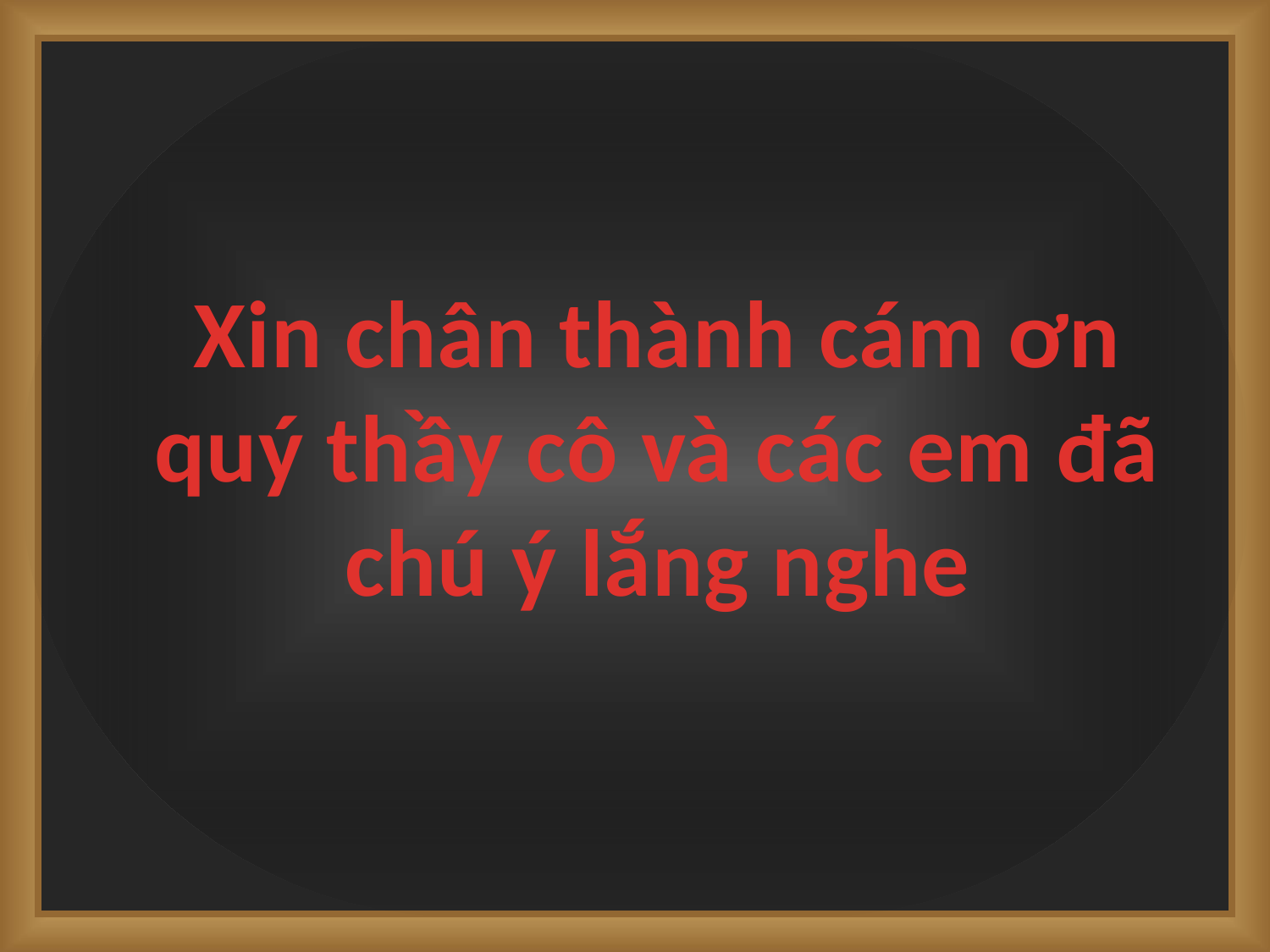

Xin chân thành cám ơn quý thầy cô và các em đã chú ý lắng nghe